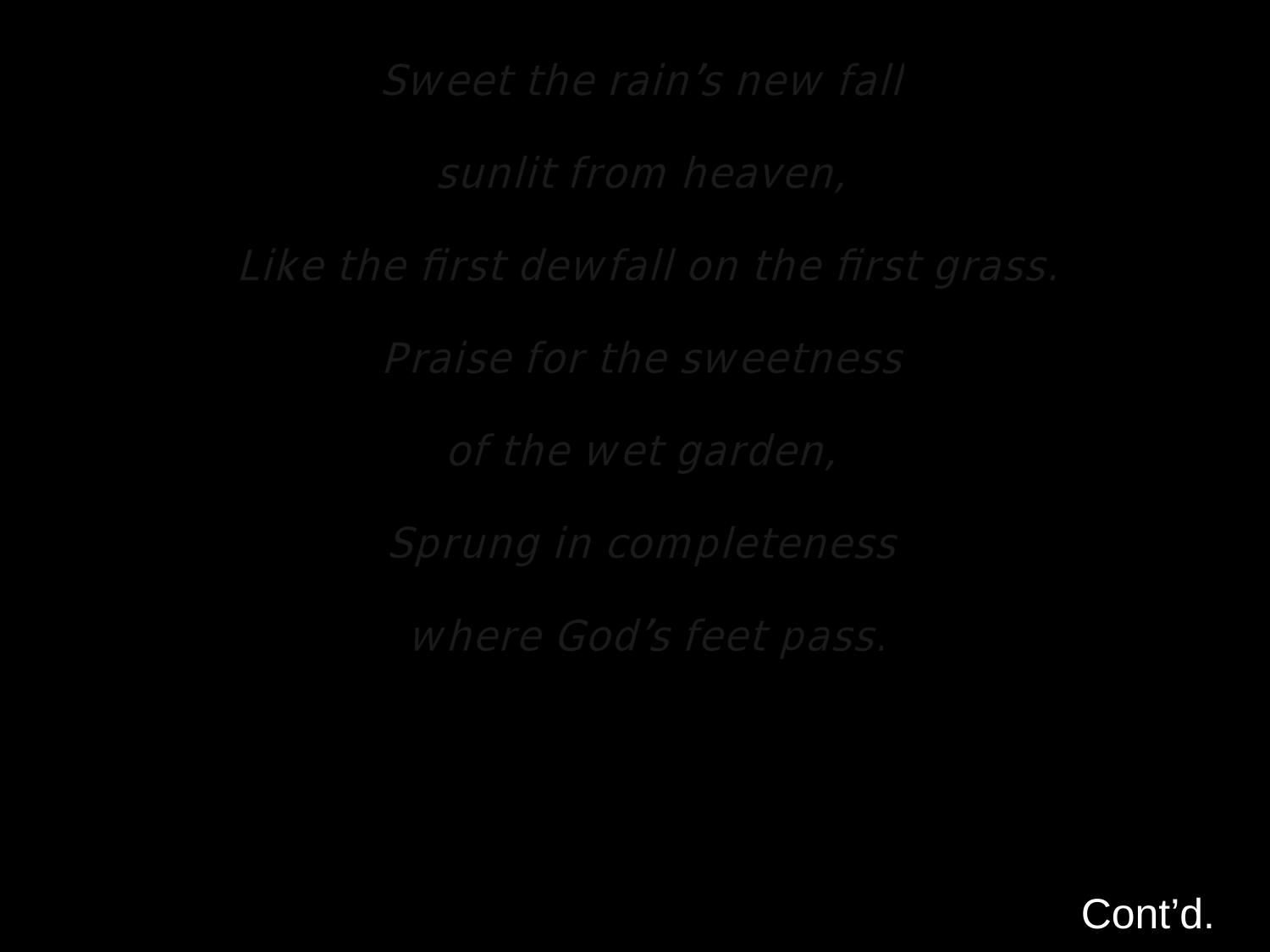

Sweet the rain’s new fall
sunlit from heaven,
Like the first dewfall on the first grass.
Praise for the sweetness
of the wet garden,
Sprung in completeness
where God’s feet pass.

Cont’d.